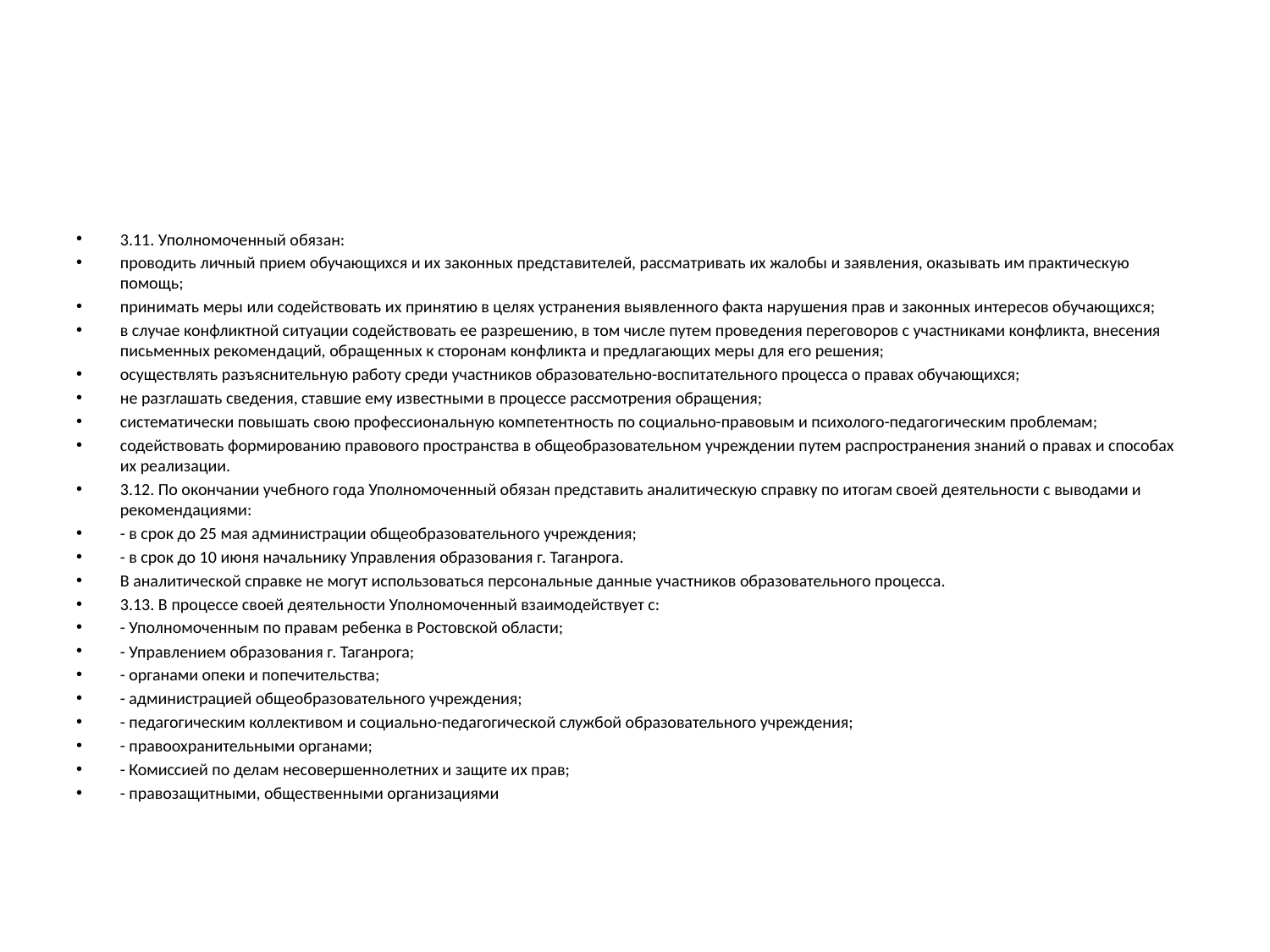

#
3.11. Уполномоченный обязан:
проводить личный прием обучающихся и их законных представителей, рассматривать их жалобы и заявления, оказывать им практическую помощь;
принимать меры или содействовать их принятию в целях устранения выявленного факта нарушения прав и законных интересов обучающихся;
в случае конфликтной ситуации содействовать ее разрешению, в том числе путем проведения переговоров с участниками конфликта, внесения письменных рекомендаций, обращенных к сторонам конфликта и предлагающих меры для его решения;
осуществлять разъяснительную работу среди участников образовательно-воспитательного процесса о правах обучающихся;
не разглашать сведения, ставшие ему известными в процессе рассмотрения обращения;
систематически повышать свою профессиональную компетентность по социально-правовым и психолого-педагогическим проблемам;
содействовать формированию правового пространства в общеобразовательном учреждении путем распространения знаний о правах и способах их реализации.
3.12. По окончании учебного года Уполномоченный обязан представить аналитическую справку по итогам своей деятельности с выводами и рекомендациями:
- в срок до 25 мая администрации общеобразовательного учреждения;
- в срок до 10 июня начальнику Управления образования г. Таганрога.
В аналитической справке не могут использоваться персональные данные участников образовательного процесса.
3.13. В процессе своей деятельности Уполномоченный взаимодействует с:
- Уполномоченным по правам ребенка в Ростовской области;
- Управлением образования г. Таганрога;
- органами опеки и попечительства;
- администрацией общеобразовательного учреждения;
- педагогическим коллективом и социально-педагогической службой образовательного учреждения;
- правоохранительными органами;
- Комиссией по делам несовершеннолетних и защите их прав;
- правозащитными, общественными организациями